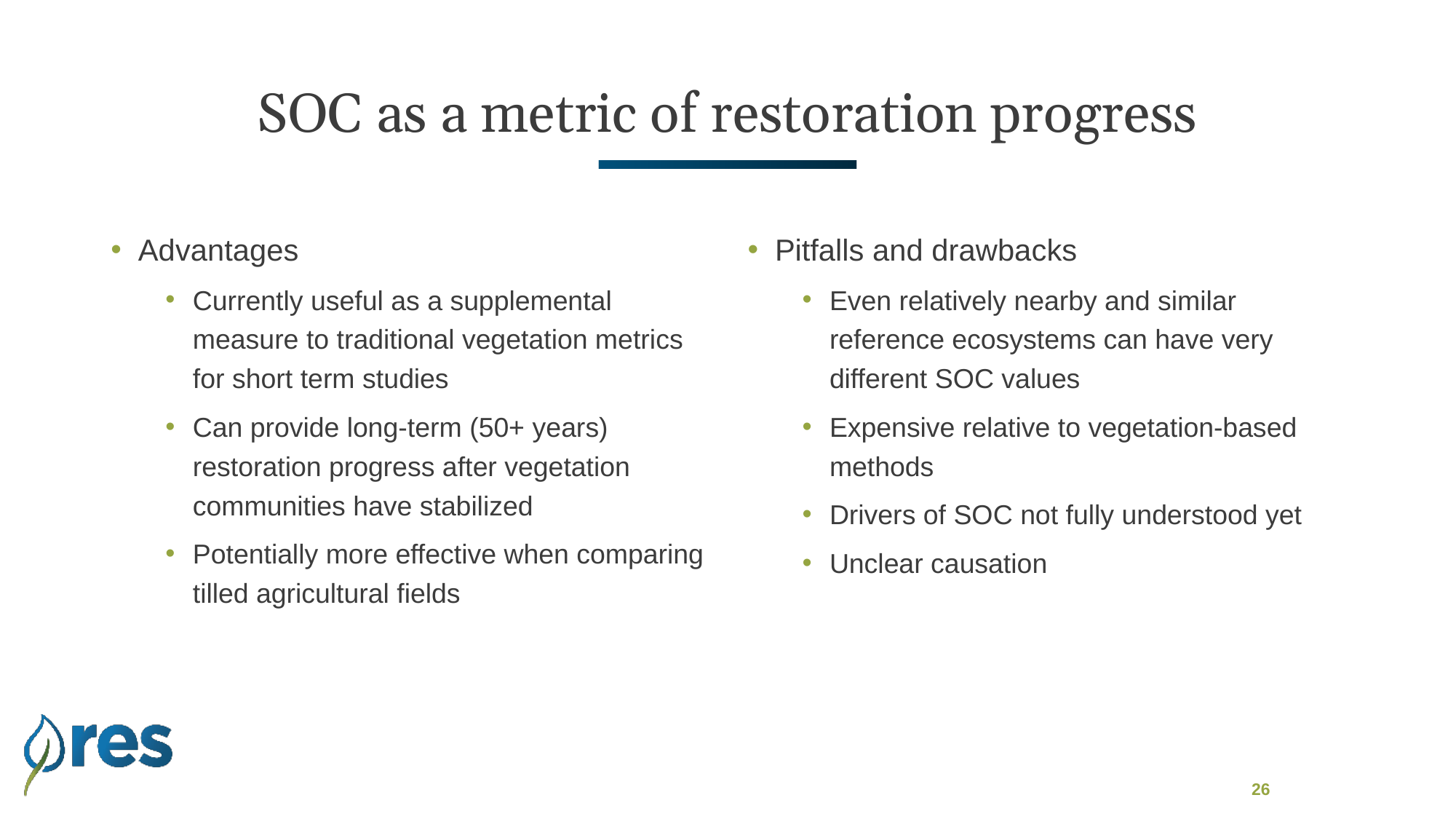

# SOC as a metric of restoration progress
Advantages
Currently useful as a supplemental measure to traditional vegetation metrics for short term studies
Can provide long-term (50+ years) restoration progress after vegetation communities have stabilized
Potentially more effective when comparing tilled agricultural fields

Pitfalls and drawbacks
Even relatively nearby and similar reference ecosystems can have very different SOC values
Expensive relative to vegetation-based methods
Drivers of SOC not fully understood yet
Unclear causation

26